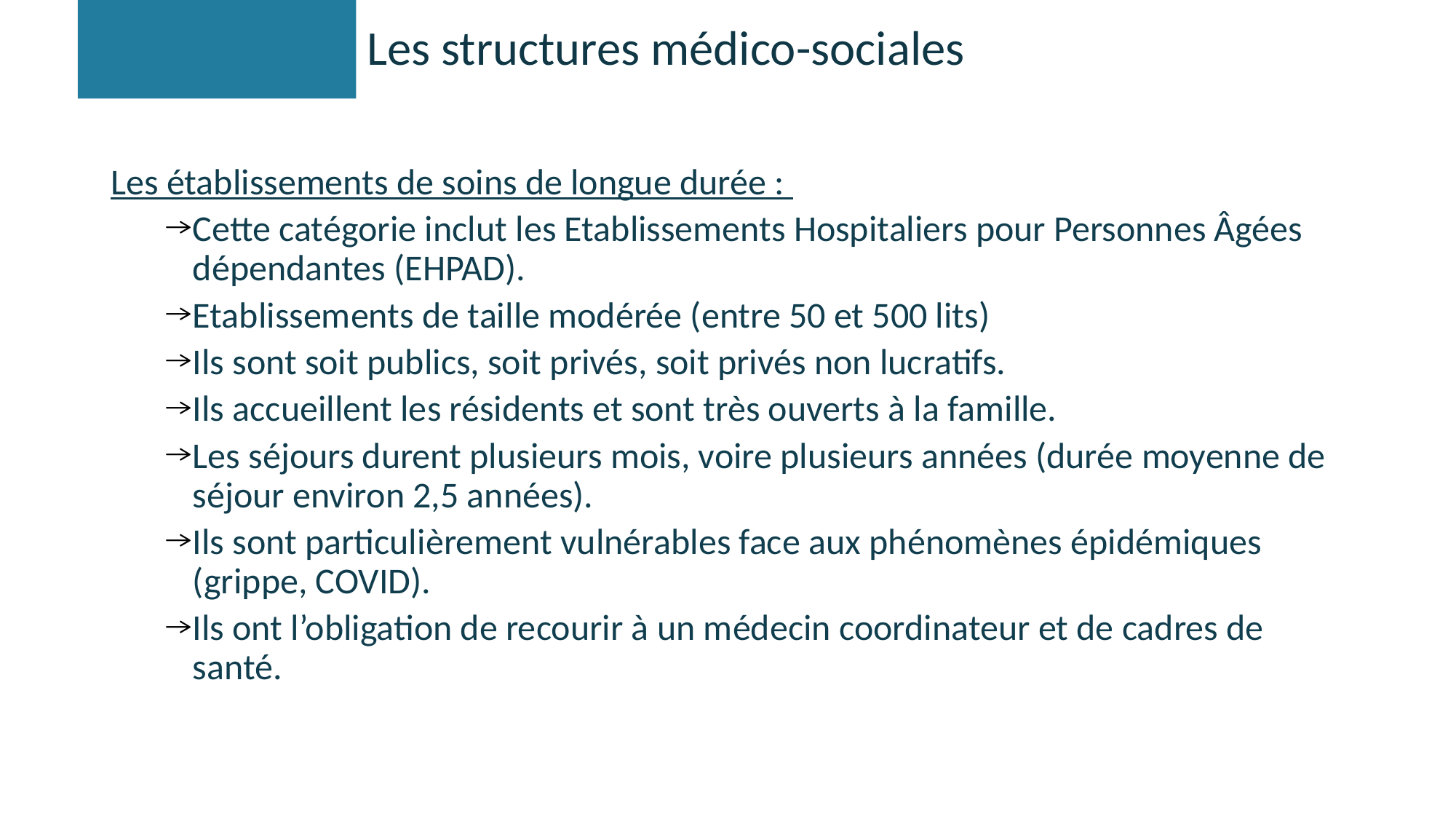

# Les structures médico-sociales
Les établissements de soins de longue durée :
Cette catégorie inclut les Etablissements Hospitaliers pour Personnes Âgées dépendantes (EHPAD).
Etablissements de taille modérée (entre 50 et 500 lits)
Ils sont soit publics, soit privés, soit privés non lucratifs.
Ils accueillent les résidents et sont très ouverts à la famille.
Les séjours durent plusieurs mois, voire plusieurs années (durée moyenne de séjour environ 2,5 années).
Ils sont particulièrement vulnérables face aux phénomènes épidémiques (grippe, COVID).
Ils ont l’obligation de recourir à un médecin coordinateur et de cadres de santé.